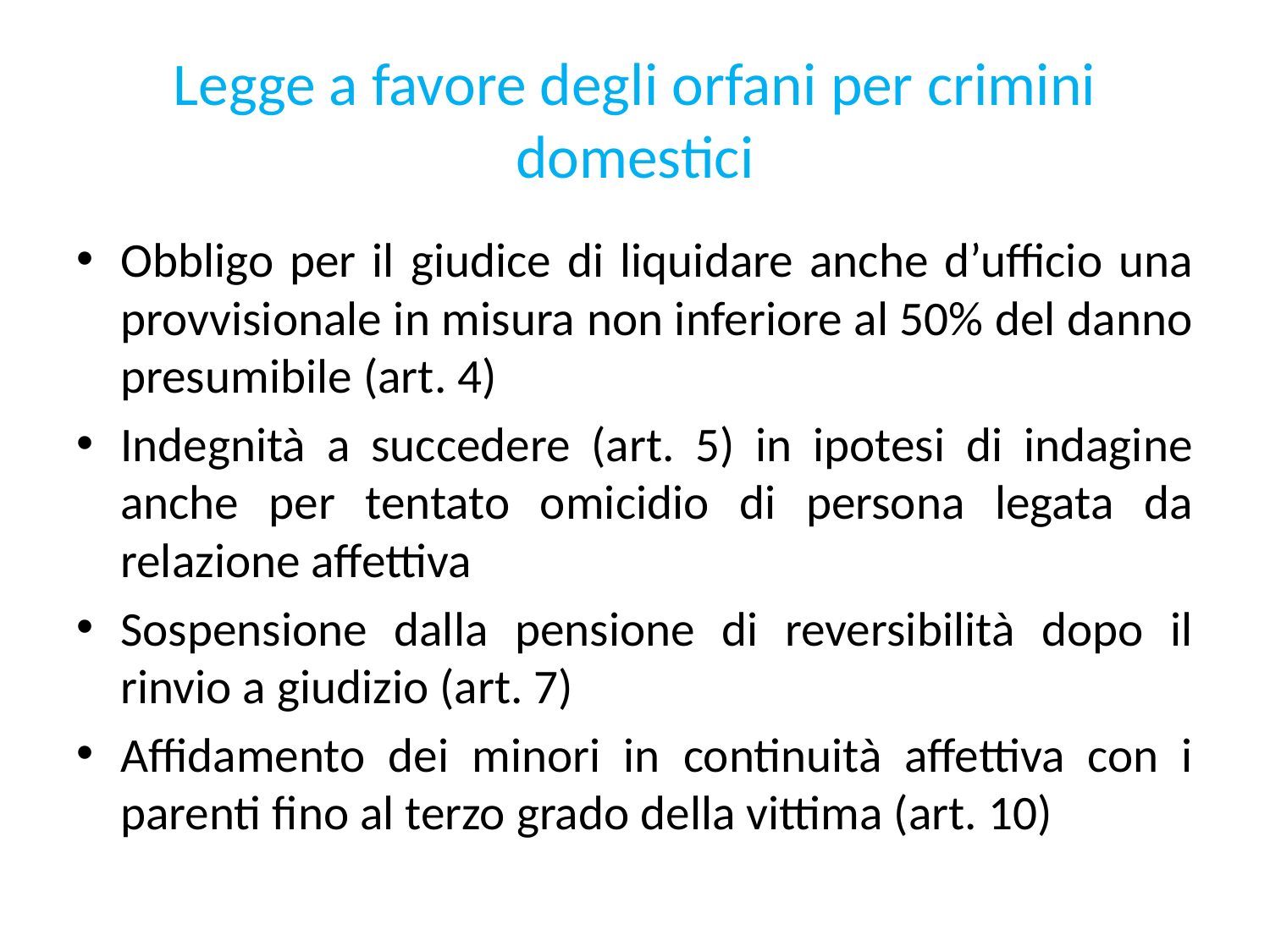

# Legge a favore degli orfani per crimini domestici
Obbligo per il giudice di liquidare anche d’ufficio una provvisionale in misura non inferiore al 50% del danno presumibile (art. 4)
Indegnità a succedere (art. 5) in ipotesi di indagine anche per tentato omicidio di persona legata da relazione affettiva
Sospensione dalla pensione di reversibilità dopo il rinvio a giudizio (art. 7)
Affidamento dei minori in continuità affettiva con i parenti fino al terzo grado della vittima (art. 10)